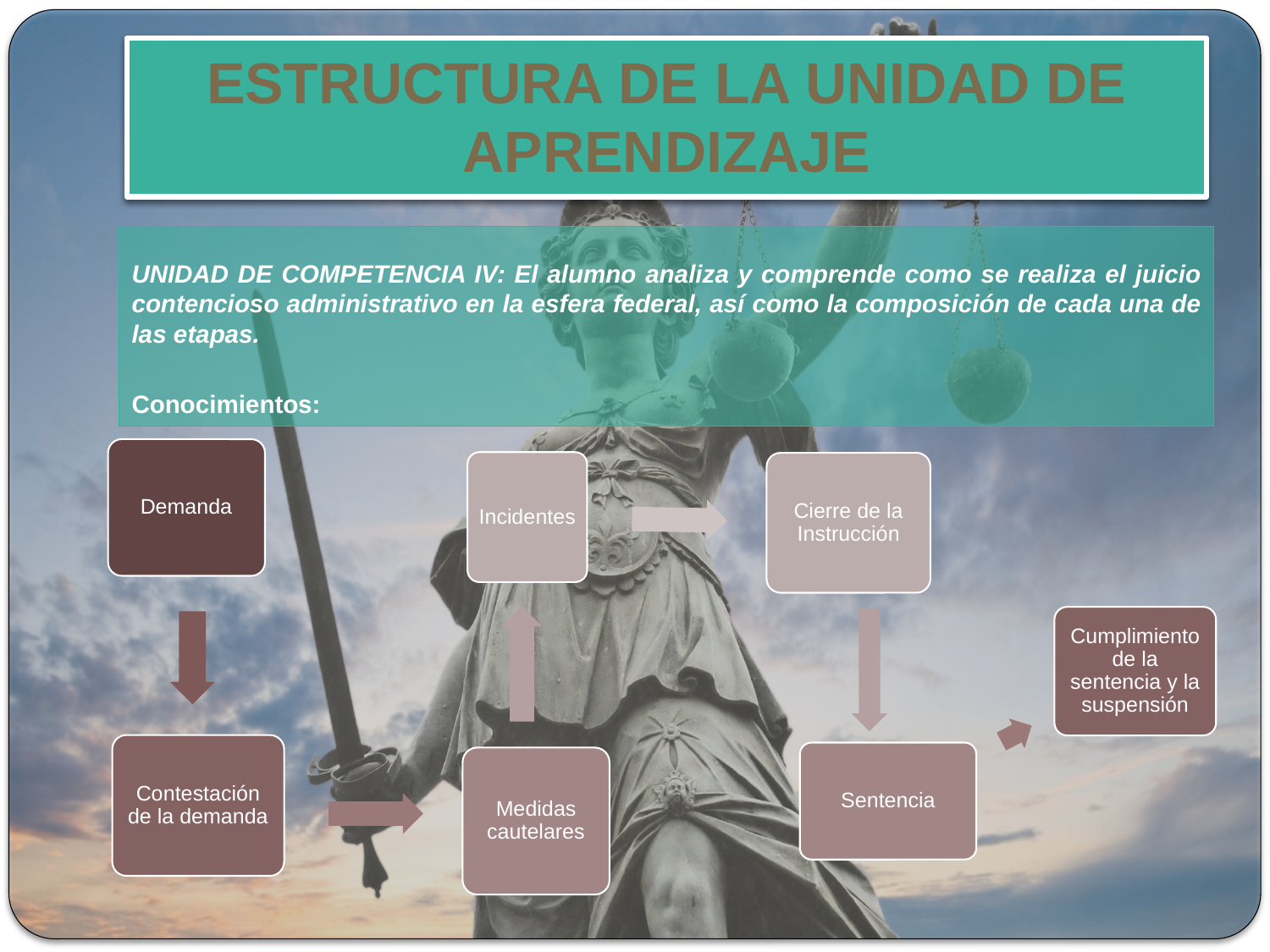

# ESTRUCTURA DE LA UNIDAD DE APRENDIZAJE

UNIDAD DE COMPETENCIA IV: El alumno analiza y comprende como se realiza el juicio contencioso administrativo en la esfera federal, así como la composición de cada una de las etapas.

Conocimientos:

Demanda

Contestación de la demanda

Medidas cautelares

Incidentes

Cierre de la Instrucción

Sentencia

Cumplimiento de la sentencia y la suspensión